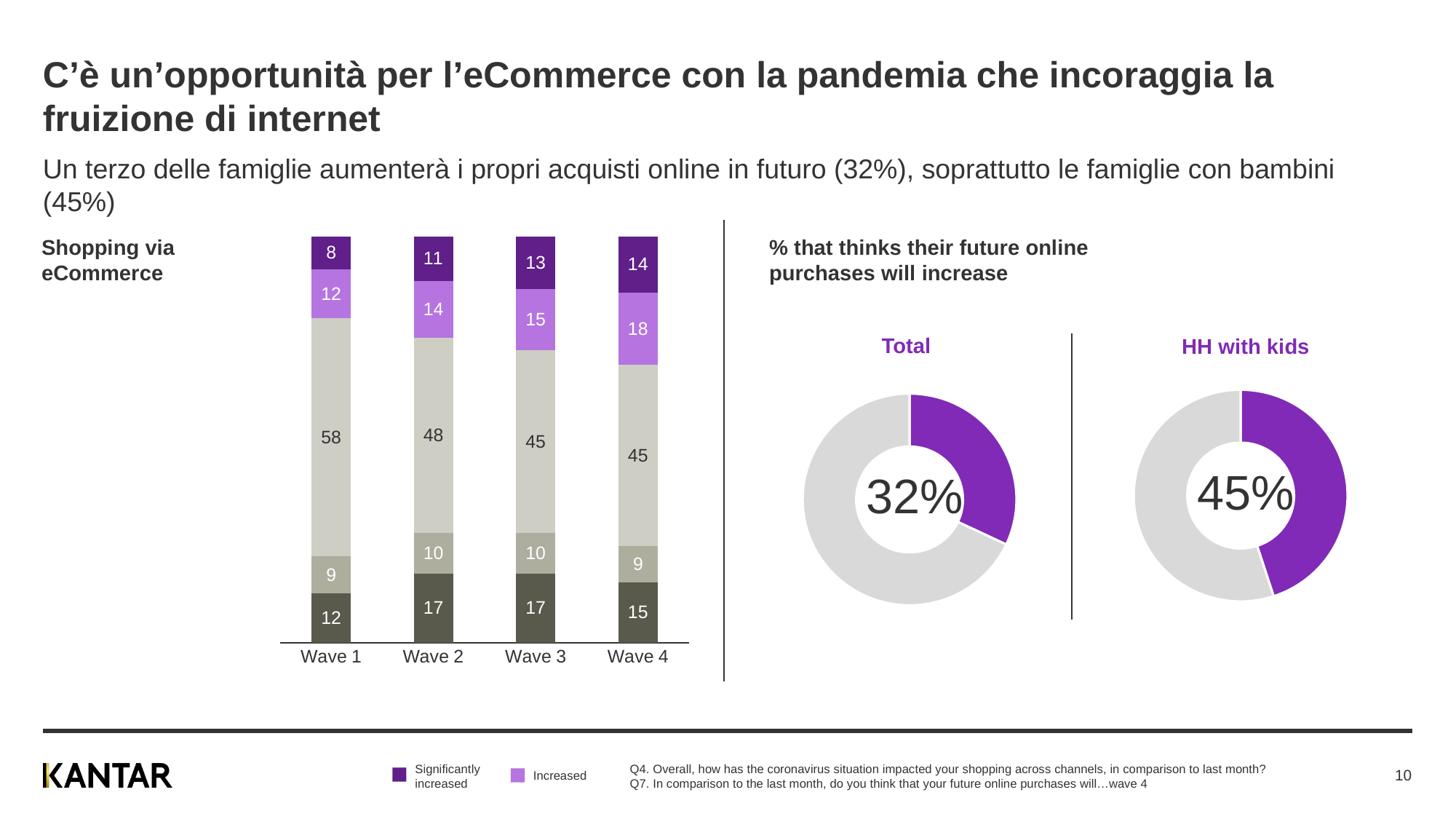

#
C’è un’opportunità per l’eCommerce con la pandemia che incoraggia la fruizione di internet
Un terzo delle famiglie aumenterà i propri acquisti online in futuro (32%), soprattutto le famiglie con bambini (45%)

### Chart

| Category | Series 1 | Series 2 | Series 3 | Increased | Significantly increased |
|---|---|---|---|---|---|
| Wave 1 | 12.0 | 9.0 | 58.0 | 12.0 | 8.0 |
| Wave 2 | 17.0 | 10.0 | 48.0 | 14.0 | 11.0 |
| Wave 3 | 17.0 | 10.0 | 45.0 | 15.0 | 13.0 |
| Wave 4 | 15.0 | 9.0 | 45.0 | 18.0 | 14.0 |
Shopping via
eCommerce

% that thinks their future online purchases will increase
Total
HH with kids

### Chart

| Category | Column1 |
|---|---|
|  | 45.0 |
|  | 55.0 |

### Chart

| Category | Column1 |
|---|---|
|  | 32.0 |
|  | 68.0 |
45%
32%
Significantly increased
Q4. Overall, how has the coronavirus situation impacted your shopping across channels, in comparison to last month?
Q7. In comparison to the last month, do you think that your future online purchases will…wave 4
10

Increased